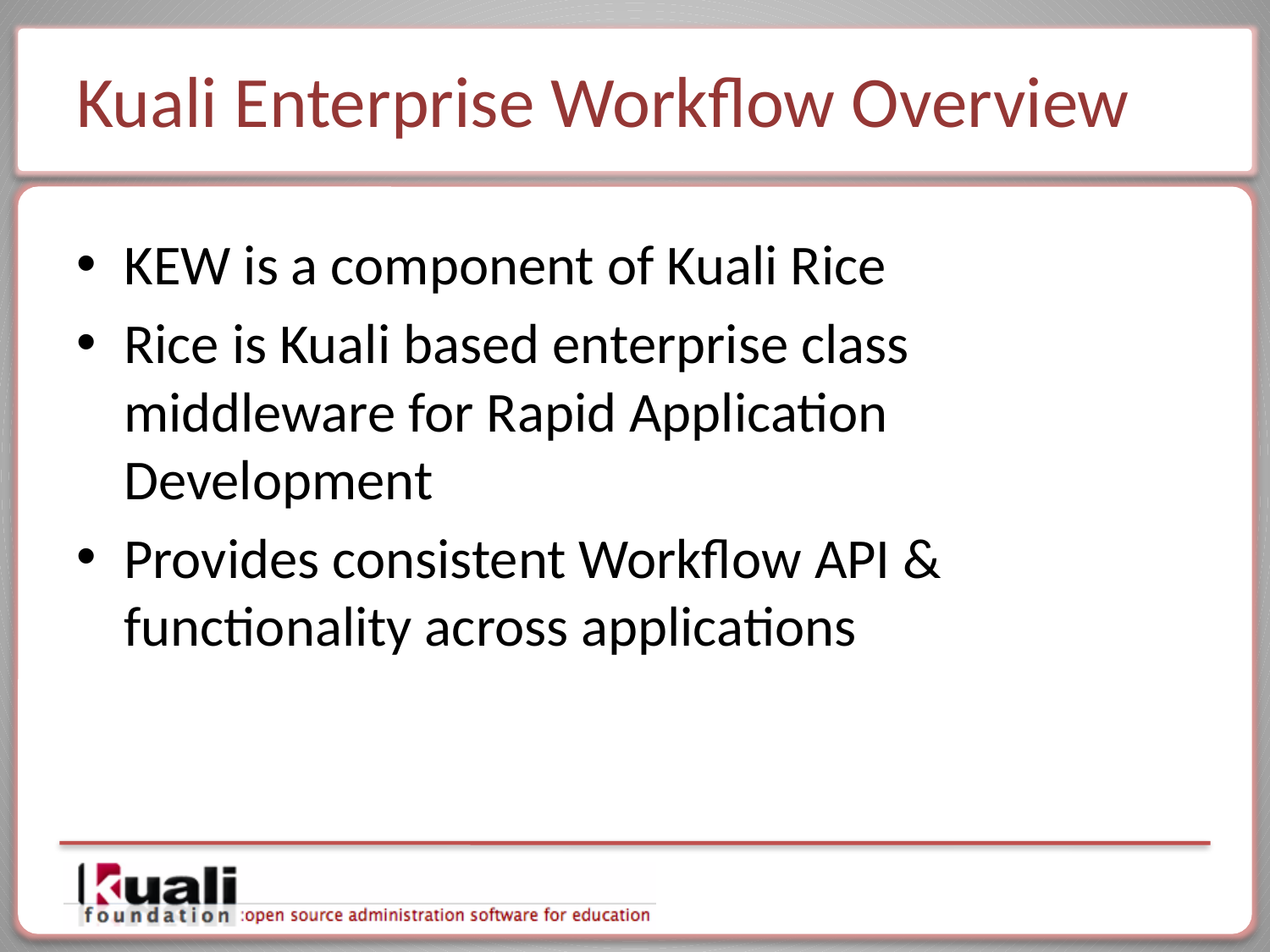

# Kuali Enterprise Workflow Overview
KEW is a component of Kuali Rice
Rice is Kuali based enterprise class middleware for Rapid Application Development
Provides consistent Workflow API & functionality across applications